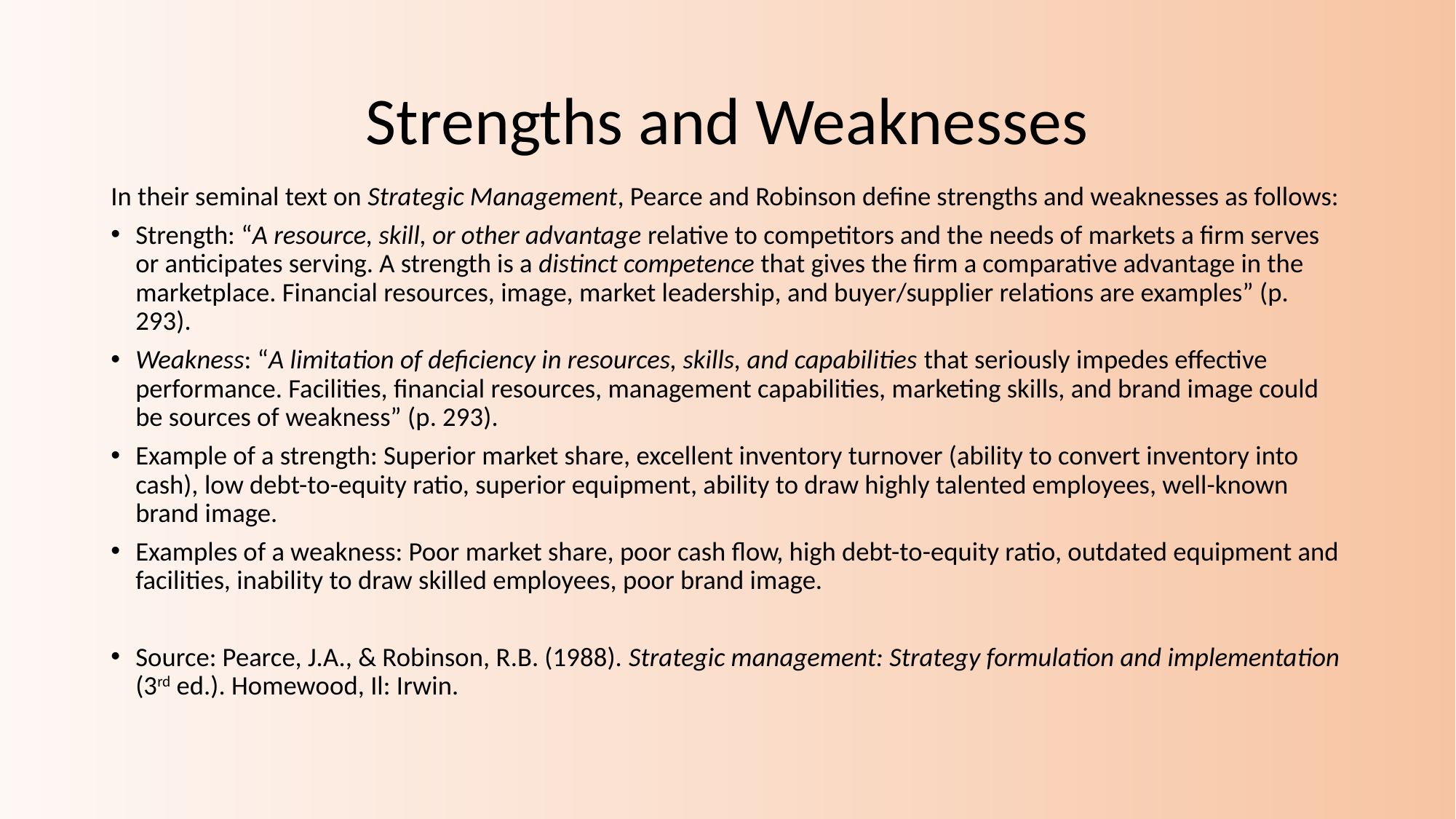

# Strengths and Weaknesses
In their seminal text on Strategic Management, Pearce and Robinson define strengths and weaknesses as follows:
Strength: “A resource, skill, or other advantage relative to competitors and the needs of markets a firm serves or anticipates serving. A strength is a distinct competence that gives the firm a comparative advantage in the marketplace. Financial resources, image, market leadership, and buyer/supplier relations are examples” (p. 293).
Weakness: “A limitation of deficiency in resources, skills, and capabilities that seriously impedes effective performance. Facilities, financial resources, management capabilities, marketing skills, and brand image could be sources of weakness” (p. 293).
Example of a strength: Superior market share, excellent inventory turnover (ability to convert inventory into cash), low debt-to-equity ratio, superior equipment, ability to draw highly talented employees, well-known brand image.
Examples of a weakness: Poor market share, poor cash flow, high debt-to-equity ratio, outdated equipment and facilities, inability to draw skilled employees, poor brand image.

Source: Pearce, J.A., & Robinson, R.B. (1988). Strategic management: Strategy formulation and implementation (3rd ed.). Homewood, Il: Irwin.